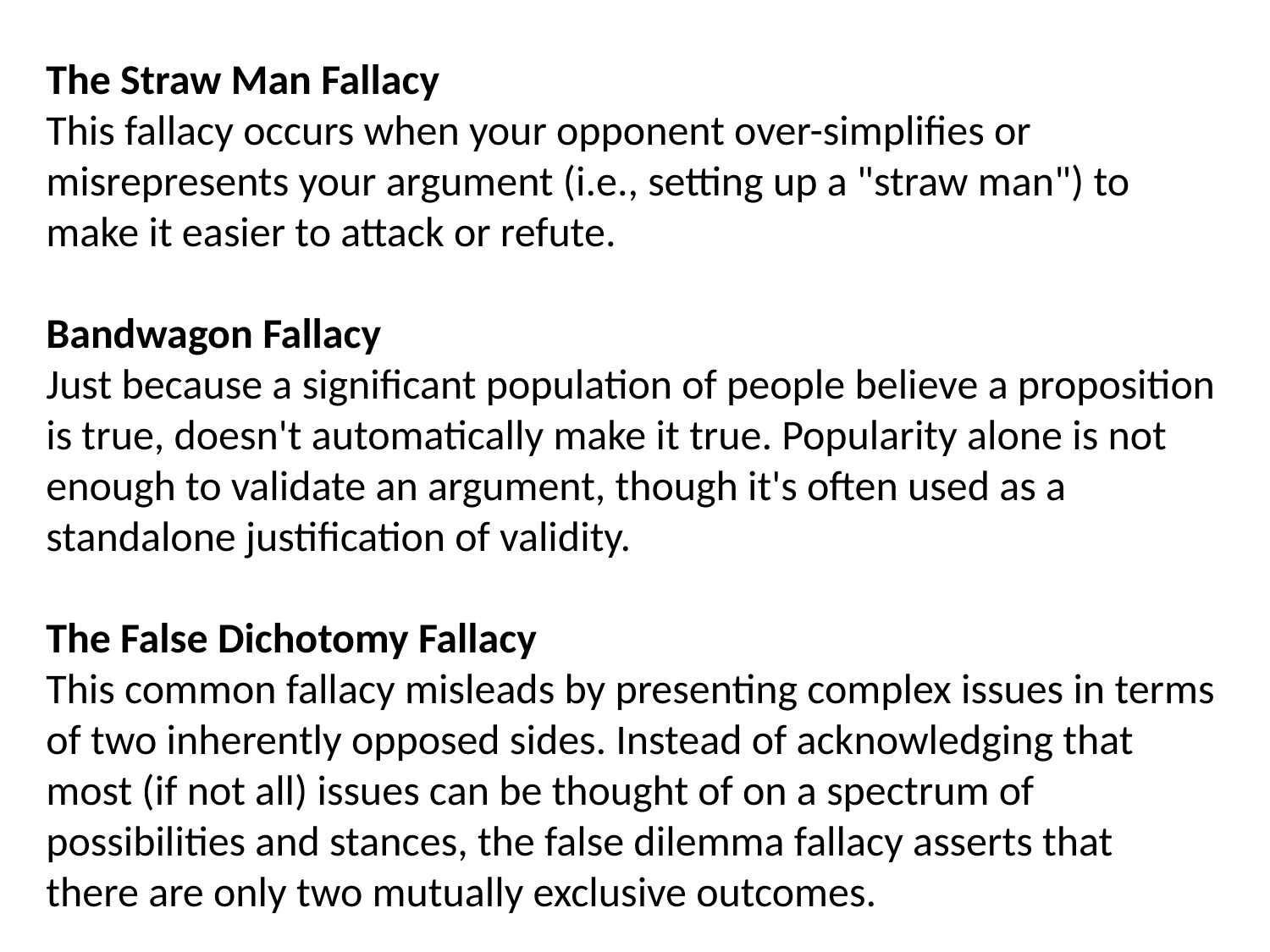

The Straw Man Fallacy
This fallacy occurs when your opponent over-simplifies or misrepresents your argument (i.e., setting up a "straw man") to make it easier to attack or refute.

Bandwagon Fallacy
Just because a significant population of people believe a proposition is true, doesn't automatically make it true. Popularity alone is not enough to validate an argument, though it's often used as a standalone justification of validity.

The False Dichotomy Fallacy
This common fallacy misleads by presenting complex issues in terms of two inherently opposed sides. Instead of acknowledging that most (if not all) issues can be thought of on a spectrum of possibilities and stances, the false dilemma fallacy asserts that there are only two mutually exclusive outcomes.